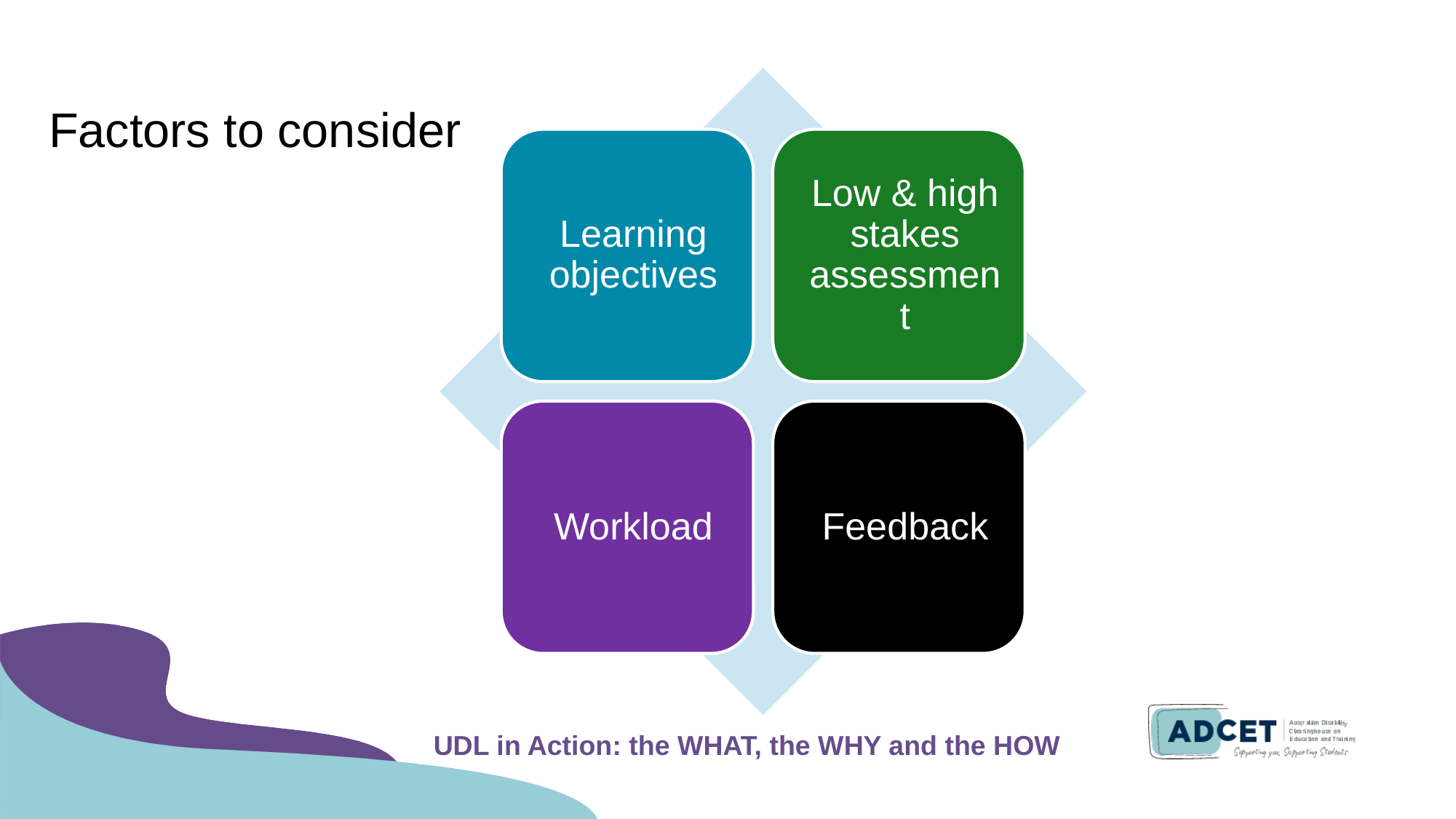

# Factors to consider
Learning objectives
Low & high stakes assessment
Workload
Feedback